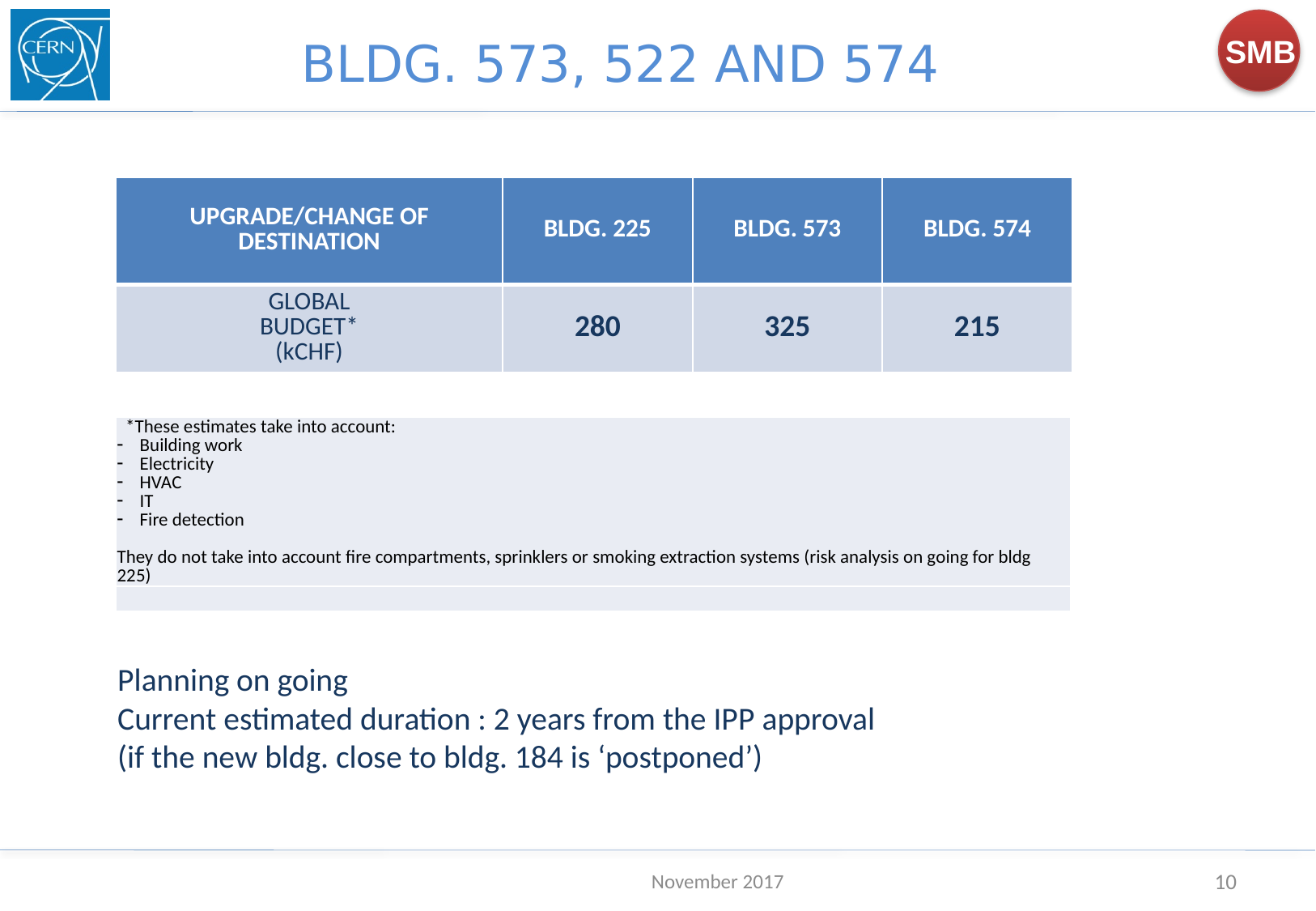

BLDG. 573, 522 AND 574
| UPGRADE/CHANGE OF DESTINATION | BLDG. 225 | BLDG. 573 | BLDG. 574 |
| --- | --- | --- | --- |
| GLOBAL BUDGET\* (kCHF) | 280 | 325 | 215 |
| \*These estimates take into account: Building work Electricity HVAC IT Fire detection They do not take into account fire compartments, sprinklers or smoking extraction systems (risk analysis on going for bldg 225) |
| --- |
|  |
Planning on going
Current estimated duration : 2 years from the IPP approval
(if the new bldg. close to bldg. 184 is ‘postponed’)
November 2017
10